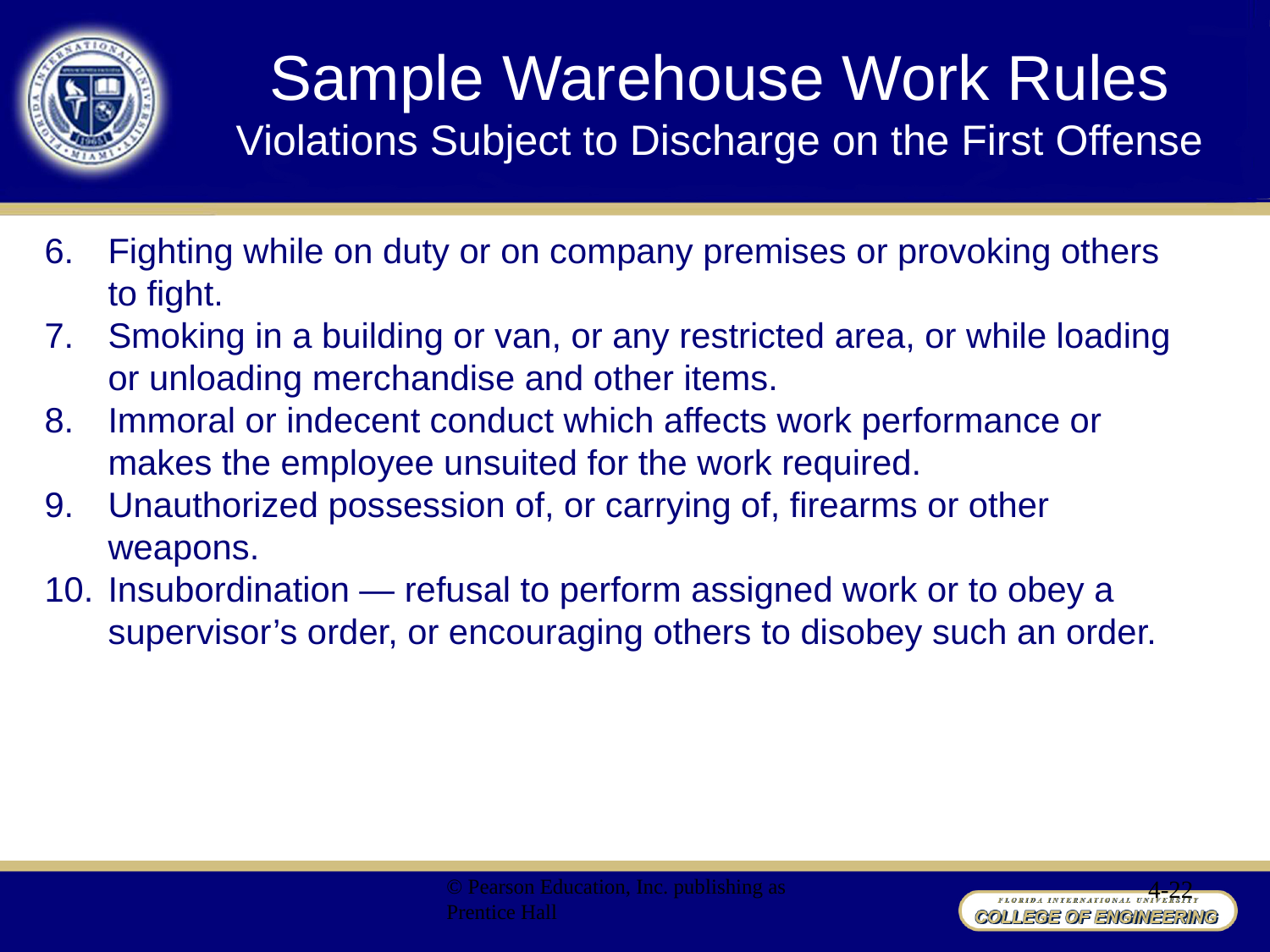

# Sample Warehouse Work Rules Violations Subject to Discharge on the First Offense
Fighting while on duty or on company premises or provoking others to fight.
Smoking in a building or van, or any restricted area, or while loading or unloading merchandise and other items.
Immoral or indecent conduct which affects work performance or makes the employee unsuited for the work required.
Unauthorized possession of, or carrying of, firearms or other weapons.
Insubordination — refusal to perform assigned work or to obey a supervisor’s order, or encouraging others to disobey such an order.

© Pearson Education, Inc. publishing as Prentice Hall
4-22